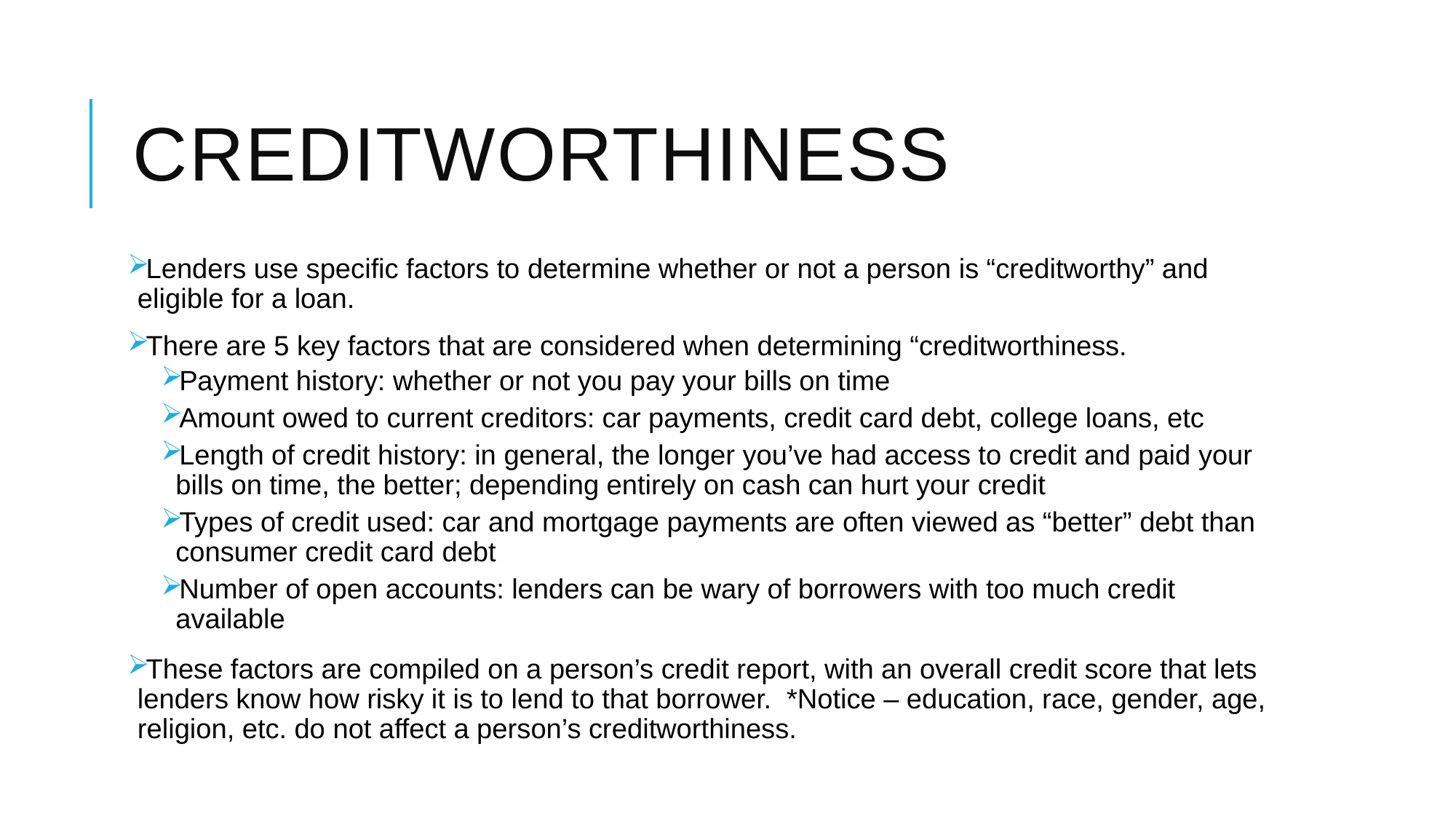

# creditworthiness
Lenders use specific factors to determine whether or not a person is “creditworthy” and eligible for a loan.
There are 5 key factors that are considered when determining “creditworthiness.
Payment history: whether or not you pay your bills on time
Amount owed to current creditors: car payments, credit card debt, college loans, etc
Length of credit history: in general, the longer you’ve had access to credit and paid your bills on time, the better; depending entirely on cash can hurt your credit
Types of credit used: car and mortgage payments are often viewed as “better” debt than consumer credit card debt
Number of open accounts: lenders can be wary of borrowers with too much credit available
These factors are compiled on a person’s credit report, with an overall credit score that lets lenders know how risky it is to lend to that borrower.  *Notice – education, race, gender, age, religion, etc. do not affect a person’s creditworthiness.